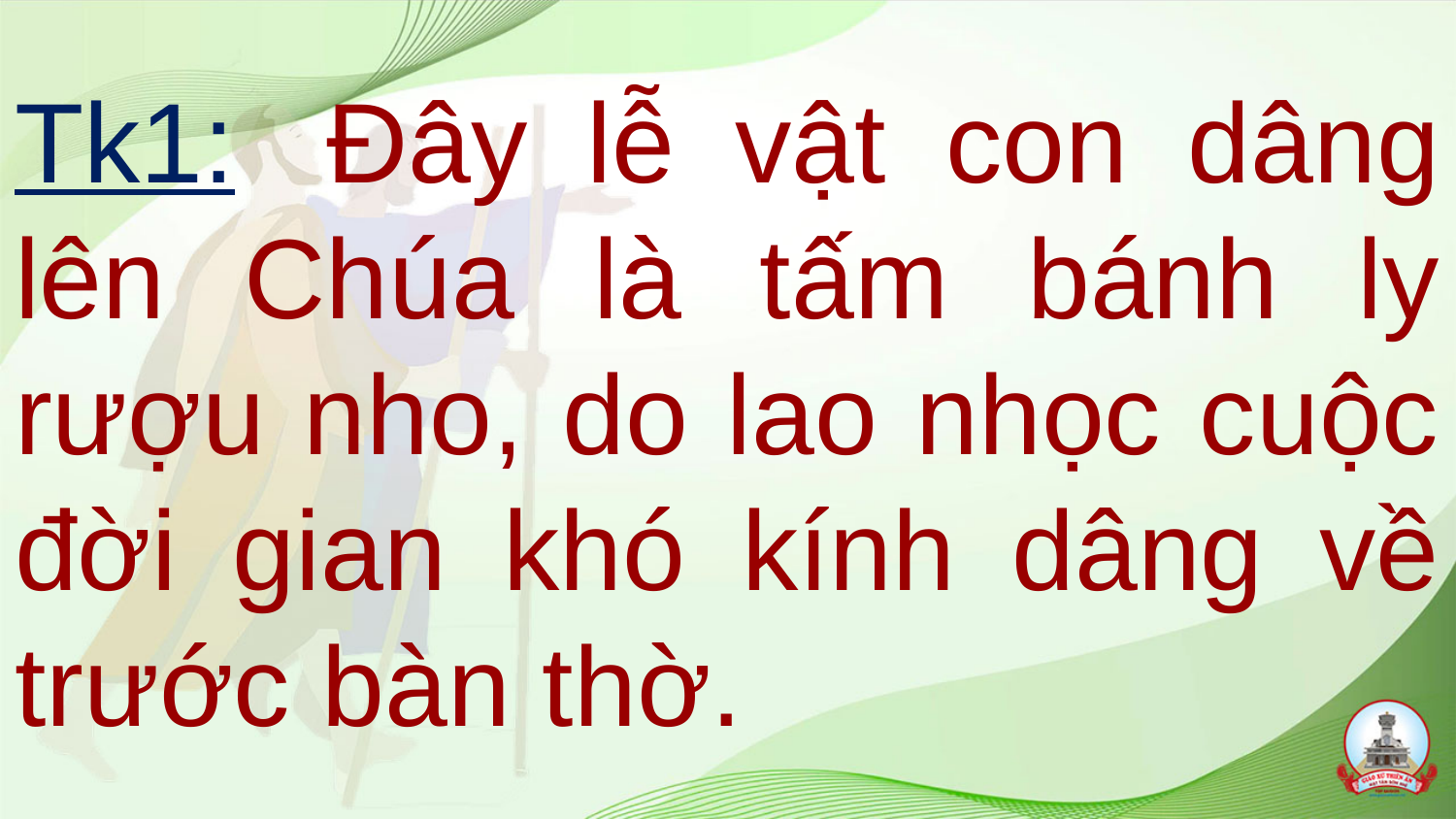

# Tk1:  Đây lễ vật con dâng lên Chúa là tấm bánh ly rượu nho, do lao nhọc cuộc đời gian khó kính dâng về trước bàn thờ.